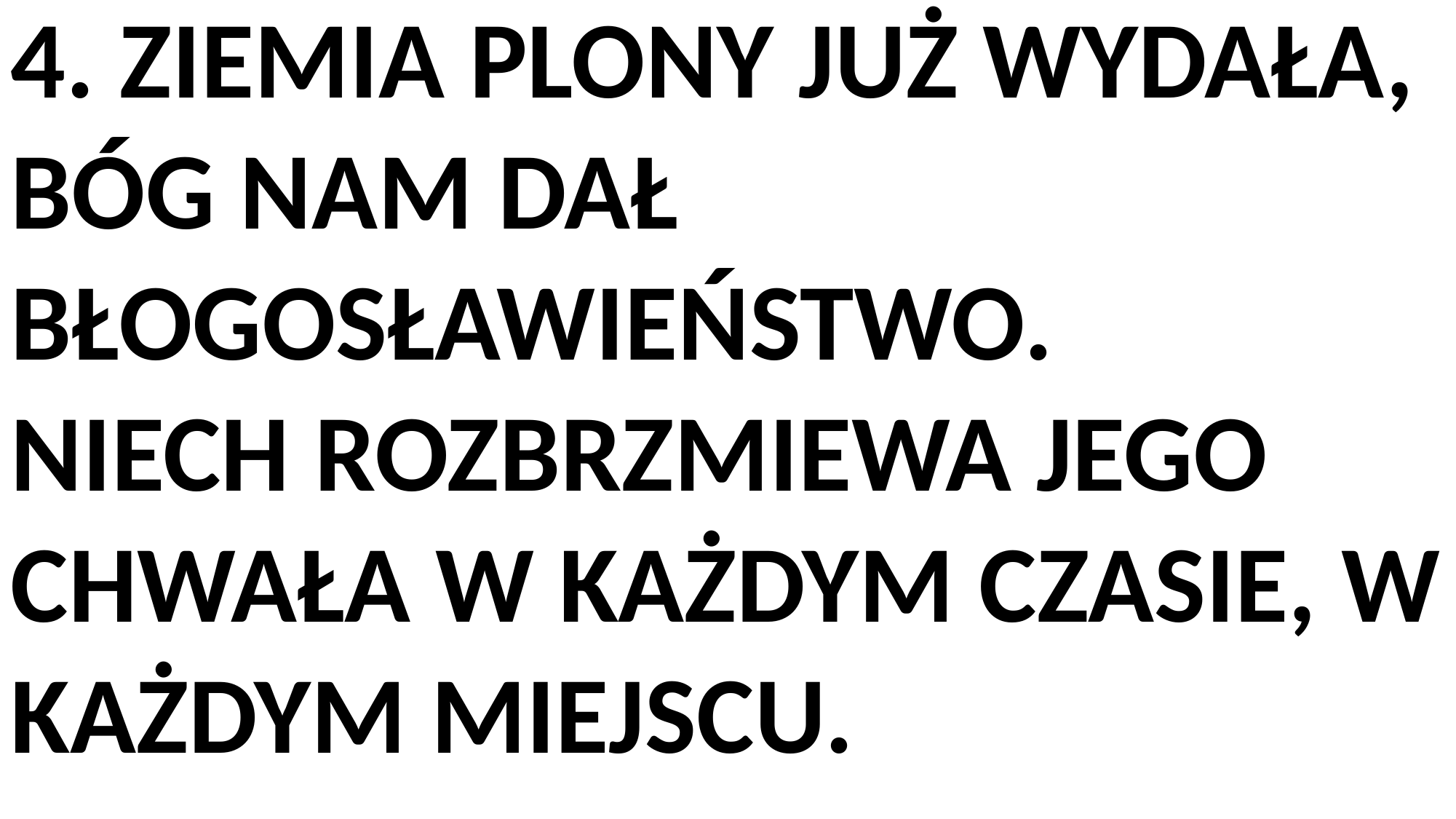

4. ZIEMIA PLONY JUŻ WYDAŁA, BÓG NAM DAŁ BŁOGOSŁAWIEŃSTWO.
NIECH ROZBRZMIEWA JEGO CHWAŁA W KAŻDYM CZASIE, W KAŻDYM MIEJSCU.